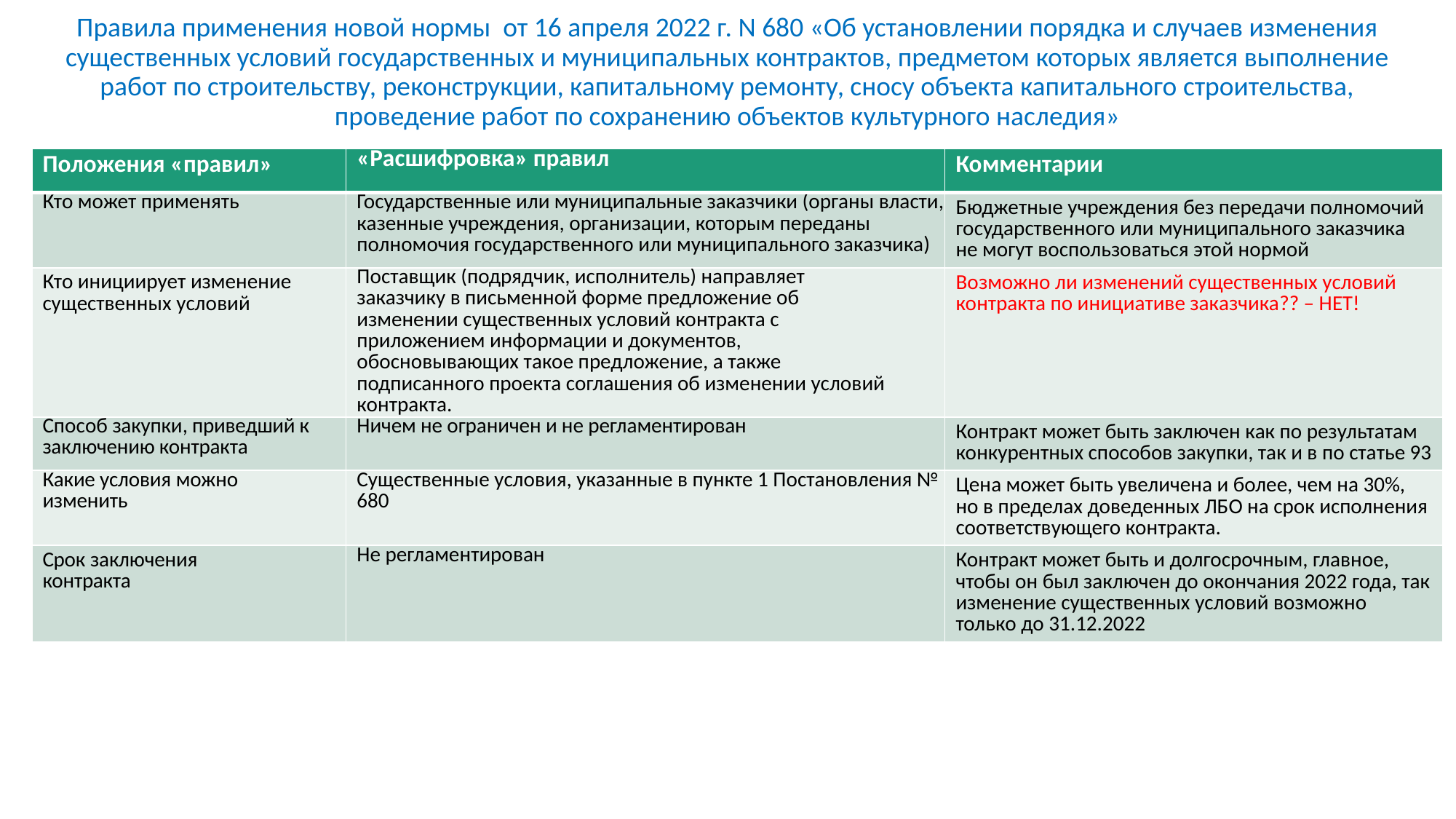

# Правила применения новой нормы  от 16 апреля 2022 г. N 680 «Об установлении порядка и случаев изменения существенных условий государственных и муниципальных контрактов, предметом которых является выполнение работ по строительству, реконструкции, капитальному ремонту, сносу объекта капитального строительства, проведение работ по сохранению объектов культурного наследия»
| Положения «правил» | «Расшифровка» правил | Комментарии |
| --- | --- | --- |
| Кто может применять | Государственные или муниципальные заказчики (органы власти, казенные учреждения, организации, которым переданы полномочия государственного или муниципального заказчика) | Бюджетные учреждения без передачи полномочий государственного или муниципального заказчика не могут воспользоваться этой нормой |
| Кто инициирует изменение существенных условий | Поставщик (подрядчик, исполнитель) направляет заказчику в письменной форме предложение об изменении существенных условий контракта с приложением информации и документов, обосновывающих такое предложение, а также подписанного проекта соглашения об изменении условий контракта. | Возможно ли изменений существенных условий контракта по инициативе заказчика?? – НЕТ! |
| Способ закупки, приведший к заключению контракта | Ничем не ограничен и не регламентирован | Контракт может быть заключен как по результатам конкурентных способов закупки, так и в по статье 93 |
| Какие условия можно изменить | Существенные условия, указанные в пункте 1 Постановления № 680 | Цена может быть увеличена и более, чем на 30%, но в пределах доведенных ЛБО на срок исполнения соответствующего контракта. |
| Срок заключения контракта | Не регламентирован | Контракт может быть и долгосрочным, главное, чтобы он был заключен до окончания 2022 года, так изменение существенных условий возможно только до 31.12.2022 |